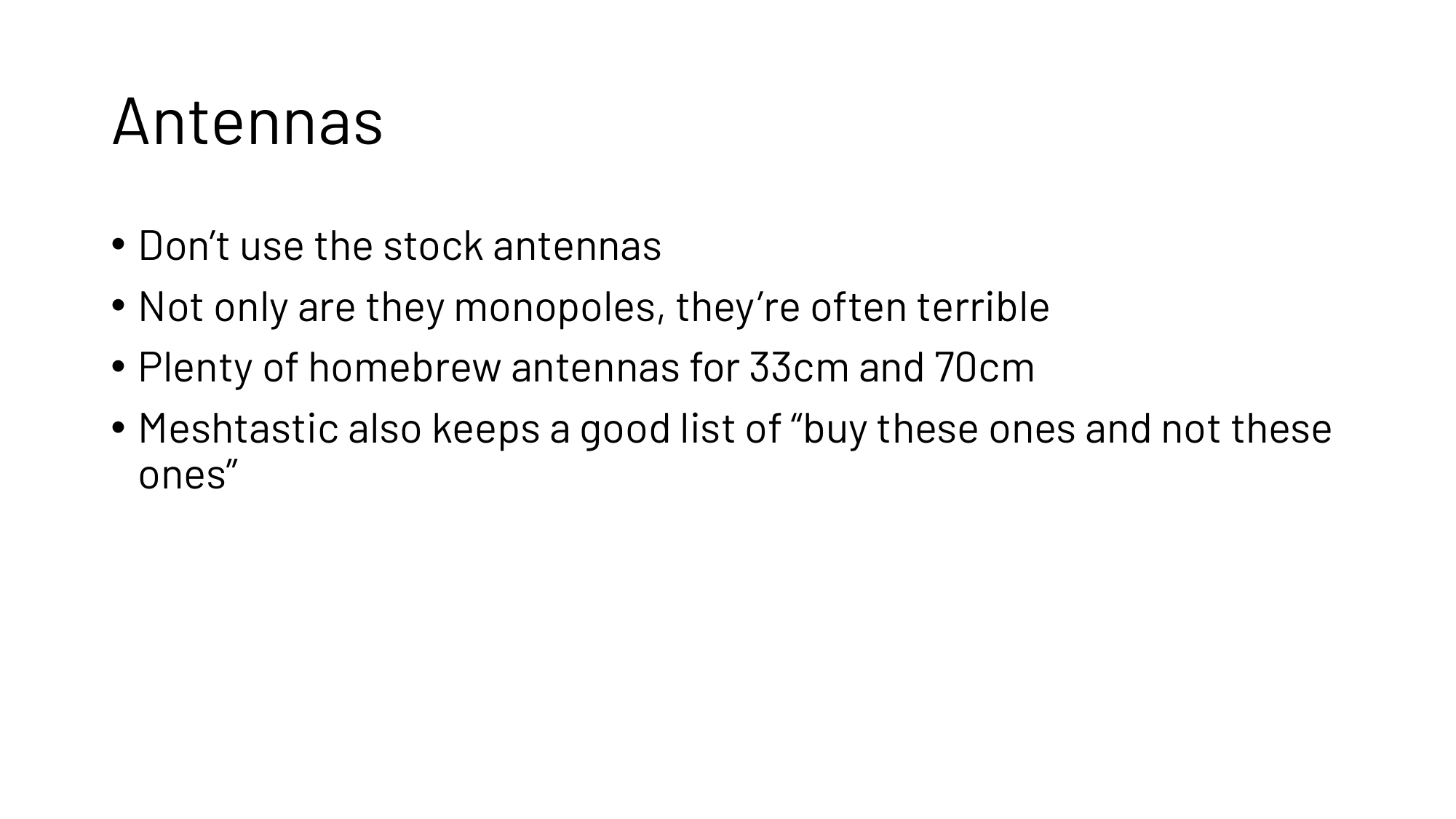

# Antennas
Don’t use the stock antennas
Not only are they monopoles, they’re often terrible
Plenty of homebrew antennas for 33cm and 70cm
Meshtastic also keeps a good list of “buy these ones and not these ones”